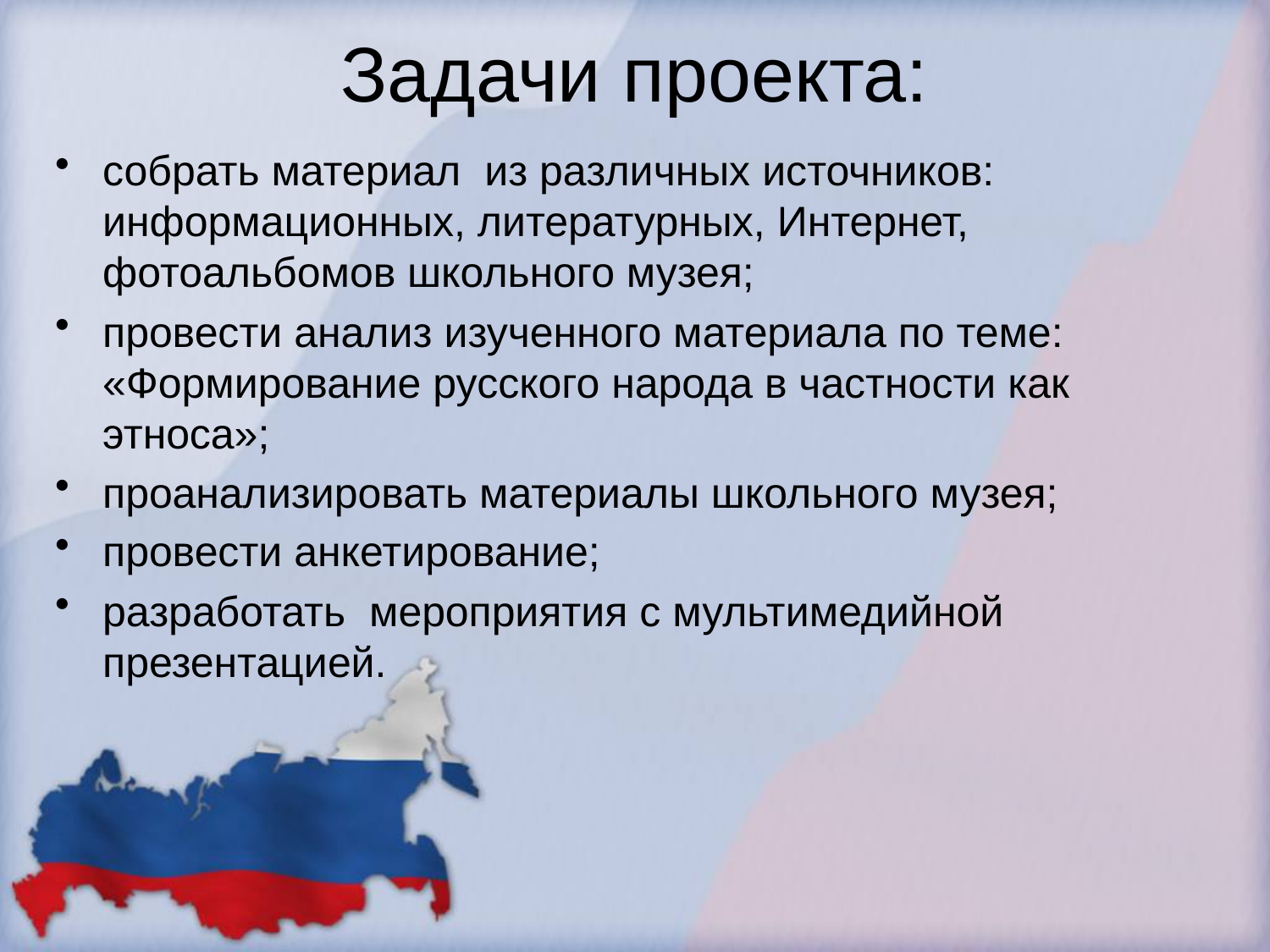

# Задачи проекта:
собрать материал  из различных источников: информационных, литературных, Интернет, фотоальбомов школьного музея;
провести анализ изученного материала по теме: «Формирование русского народа в частности как этноса»;
проанализировать материалы школьного музея;
провести анкетирование;
разработать  мероприятия с мультимедийной презентацией.